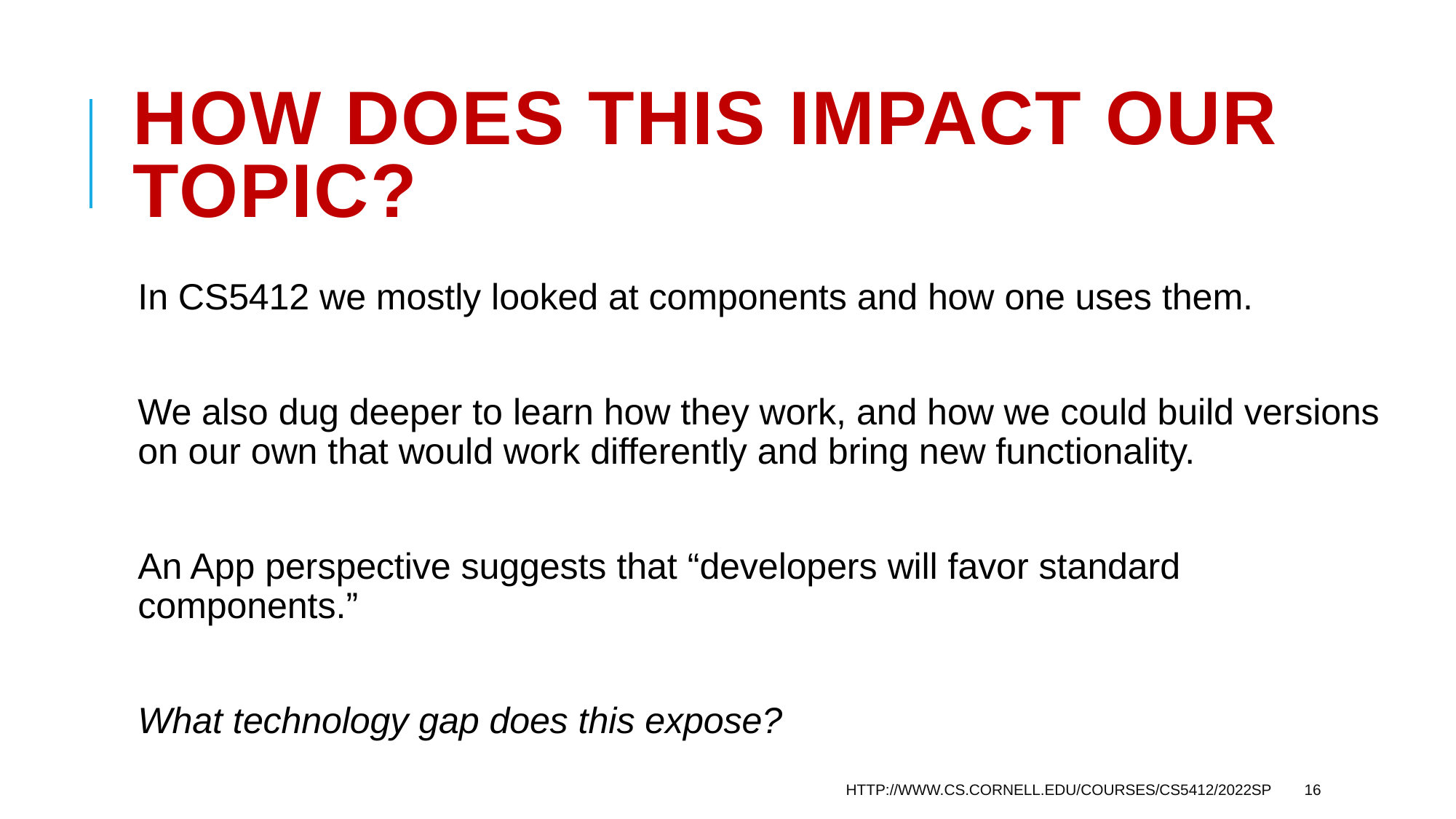

# How does this impact our topic?
In CS5412 we mostly looked at components and how one uses them.

We also dug deeper to learn how they work, and how we could build versions on our own that would work differently and bring new functionality.

An App perspective suggests that “developers will favor standard components.”

What technology gap does this expose?
http://www.cs.cornell.edu/courses/cs5412/2022sp
16